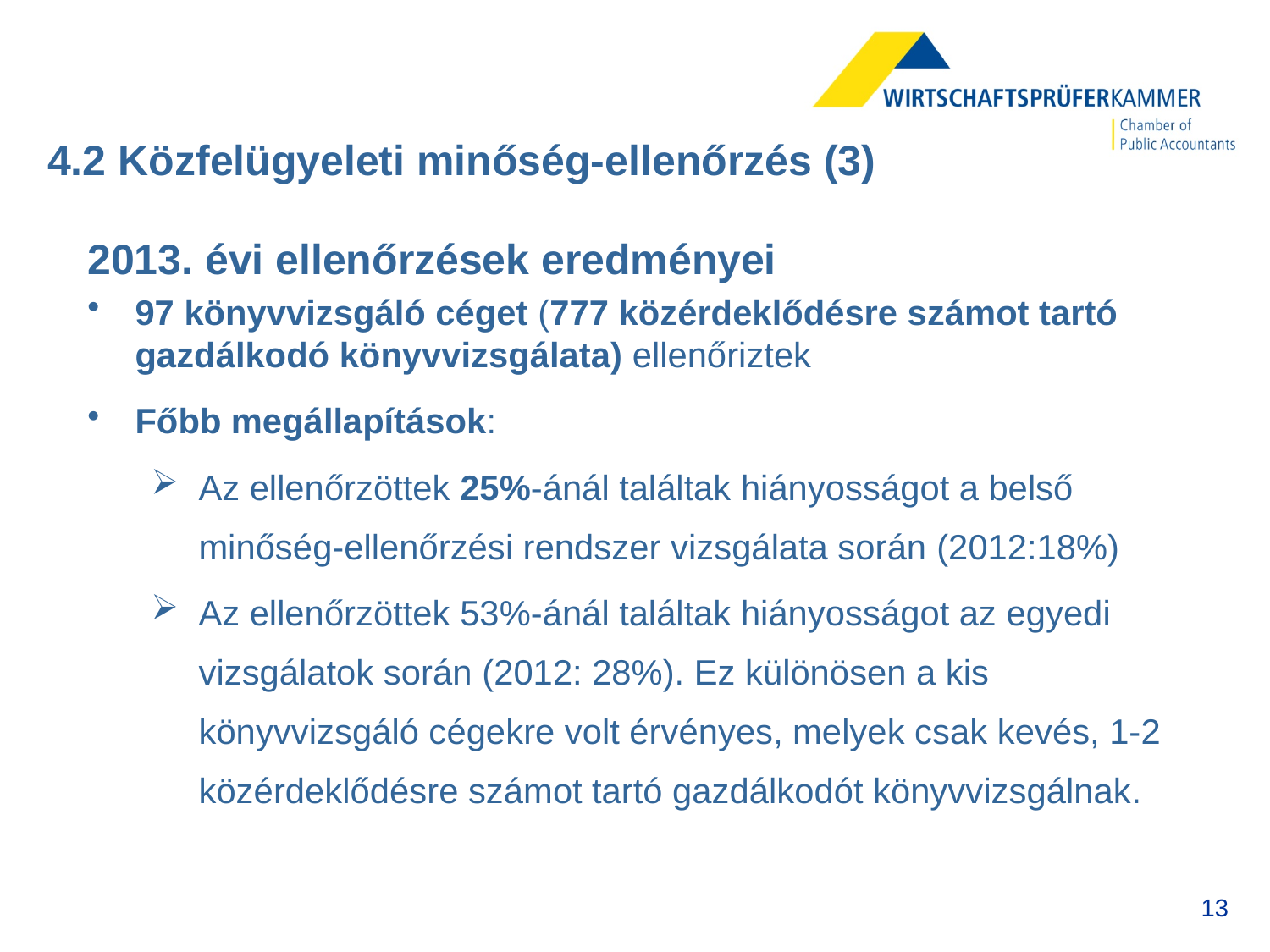

# 4.2 Közfelügyeleti minőség-ellenőrzés (3)
2013. évi ellenőrzések eredményei
97 könyvvizsgáló céget (777 közérdeklődésre számot tartó gazdálkodó könyvvizsgálata) ellenőriztek
Főbb megállapítások:
Az ellenőrzöttek 25%-ánál találtak hiányosságot a belső minőség-ellenőrzési rendszer vizsgálata során (2012:18%)
Az ellenőrzöttek 53%-ánál találtak hiányosságot az egyedi vizsgálatok során (2012: 28%). Ez különösen a kis könyvvizsgáló cégekre volt érvényes, melyek csak kevés, 1-2 közérdeklődésre számot tartó gazdálkodót könyvvizsgálnak.

13